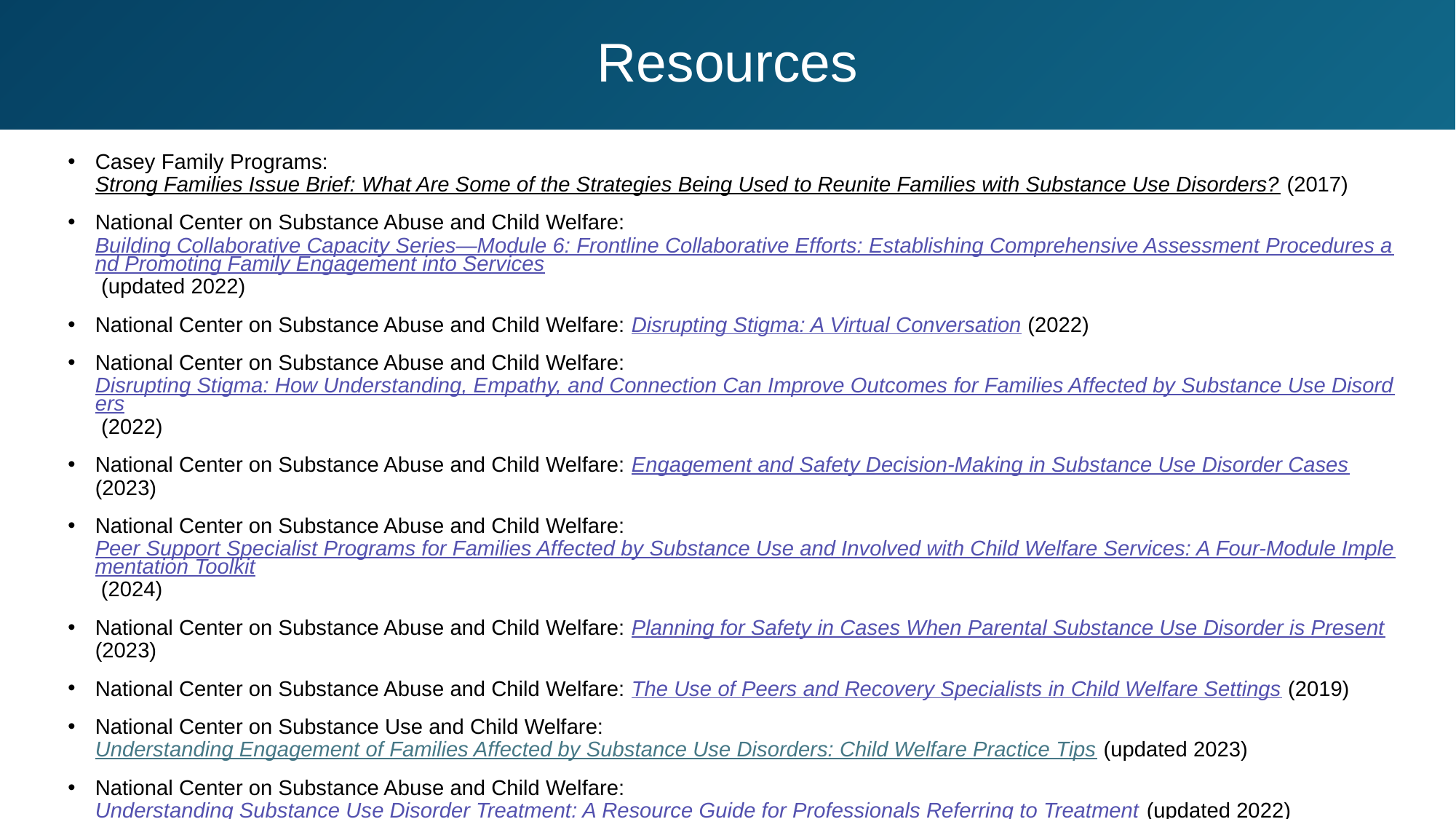

# Resources
Casey Family Programs: Strong Families Issue Brief: What Are Some of the Strategies Being Used to Reunite Families with Substance Use Disorders? (2017)
National Center on Substance Abuse and Child Welfare: Building Collaborative Capacity Series—Module 6: Frontline Collaborative Efforts: Establishing Comprehensive Assessment Procedures and Promoting Family Engagement into Services (updated 2022)
National Center on Substance Abuse and Child Welfare: Disrupting Stigma: A Virtual Conversation (2022)
National Center on Substance Abuse and Child Welfare: Disrupting Stigma: How Understanding, Empathy, and Connection Can Improve Outcomes for Families Affected by Substance Use Disorders (2022)
National Center on Substance Abuse and Child Welfare: Engagement and Safety Decision-Making in Substance Use Disorder Cases (2023)
National Center on Substance Abuse and Child Welfare: Peer Support Specialist Programs for Families Affected by Substance Use and Involved with Child Welfare Services: A Four-Module Implementation Toolkit (2024)
National Center on Substance Abuse and Child Welfare: Planning for Safety in Cases When Parental Substance Use Disorder is Present (2023)
National Center on Substance Abuse and Child Welfare: The Use of Peers and Recovery Specialists in Child Welfare Settings (2019)
National Center on Substance Use and Child Welfare: Understanding Engagement of Families Affected by Substance Use Disorders: Child Welfare Practice Tips (updated 2023)
National Center on Substance Abuse and Child Welfare: Understanding Substance Use Disorder Treatment: A Resource Guide for Professionals Referring to Treatment (updated 2022)
Peer Recovery Center of Excellence: Peer Recovery Now (2023)
Substance Abuse and Mental Health Services Administration: Treatment Improvement Protocol (TIP) Series 42 Substance Abuse Treatment for Persons with Co-Occurring Disorders (2020)